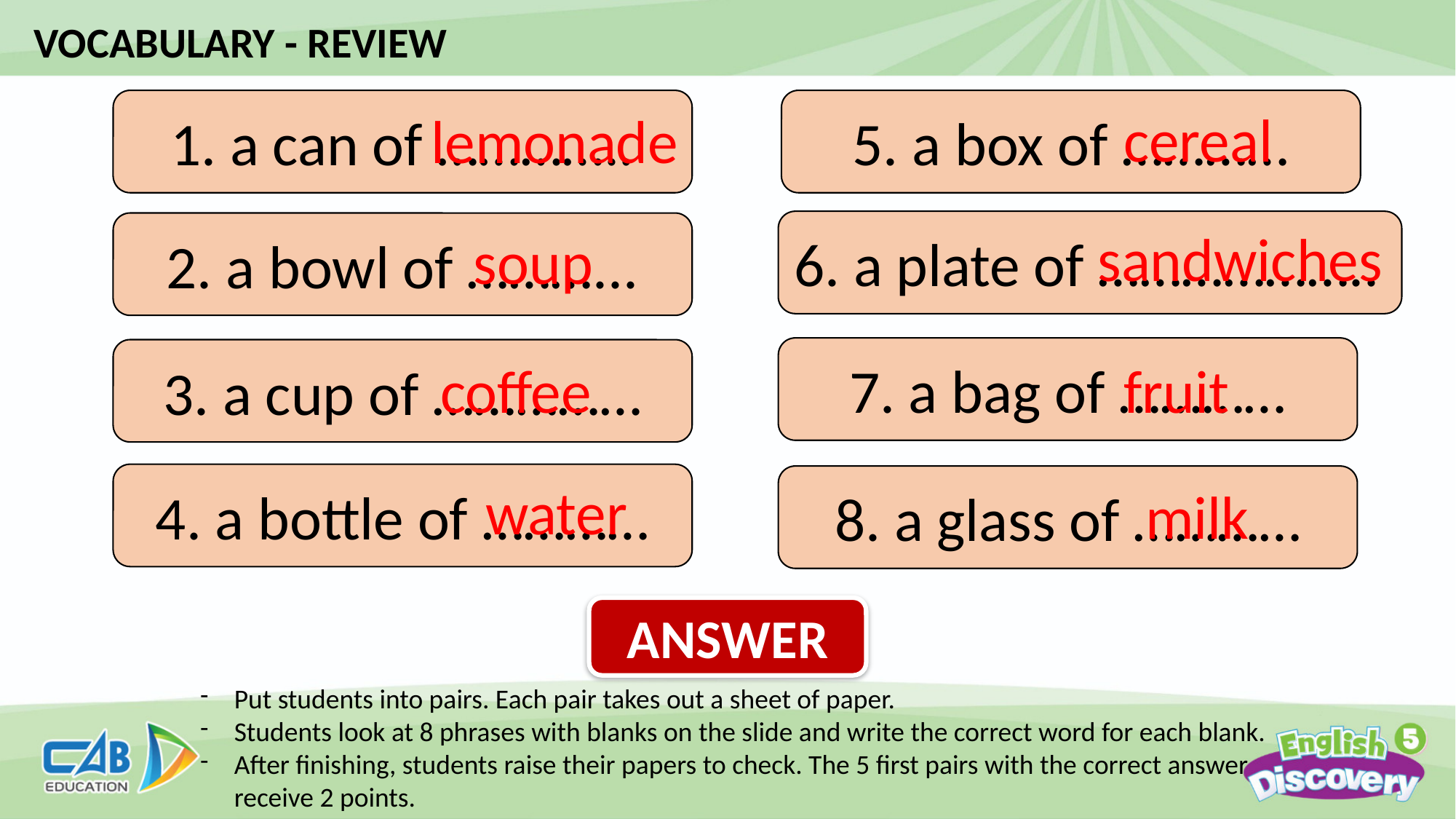

VOCABULARY - REVIEW
1. a can of …………..
5. a box of …………
cereal
lemonade
6. a plate of ………………..
2. a bowl of ………...
sandwiches
soup
7. a bag of …………
3. a cup of ……………
fruit
coffee
4. a bottle of …………
8. a glass of …………
water
milk
ANSWER
Put students into pairs. Each pair takes out a sheet of paper.
Students look at 8 phrases with blanks on the slide and write the correct word for each blank.
After finishing, students raise their papers to check. The 5 first pairs with the correct answer receive 2 points.